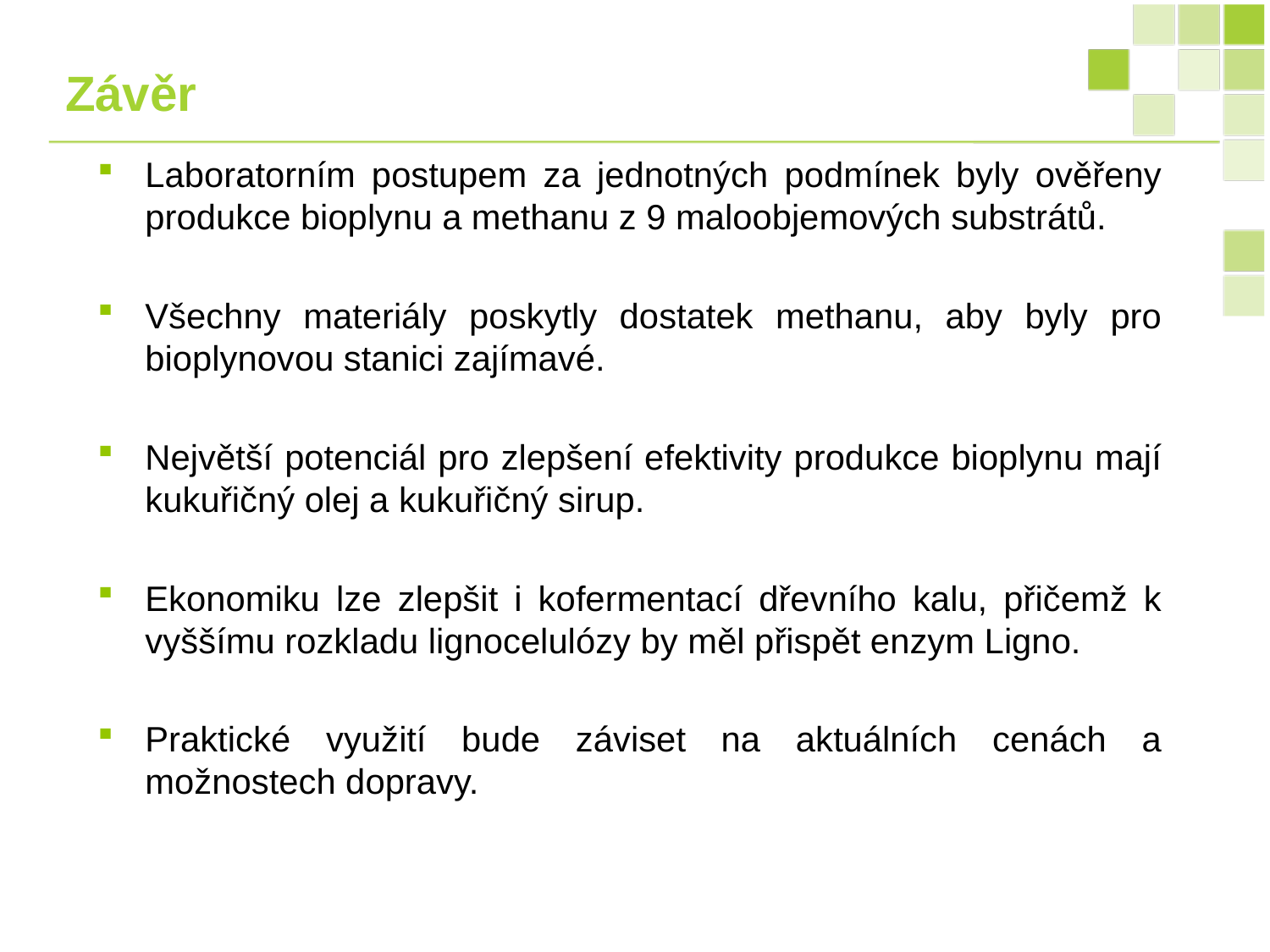

Závěr
Laboratorním postupem za jednotných podmínek byly ověřeny produkce bioplynu a methanu z 9 maloobjemových substrátů.

Všechny materiály poskytly dostatek methanu, aby byly pro bioplynovou stanici zajímavé.

Největší potenciál pro zlepšení efektivity produkce bioplynu mají kukuřičný olej a kukuřičný sirup.

Ekonomiku lze zlepšit i kofermentací dřevního kalu, přičemž k vyššímu rozkladu lignocelulózy by měl přispět enzym Ligno.

Praktické využití bude záviset na aktuálních cenách a možnostech dopravy.